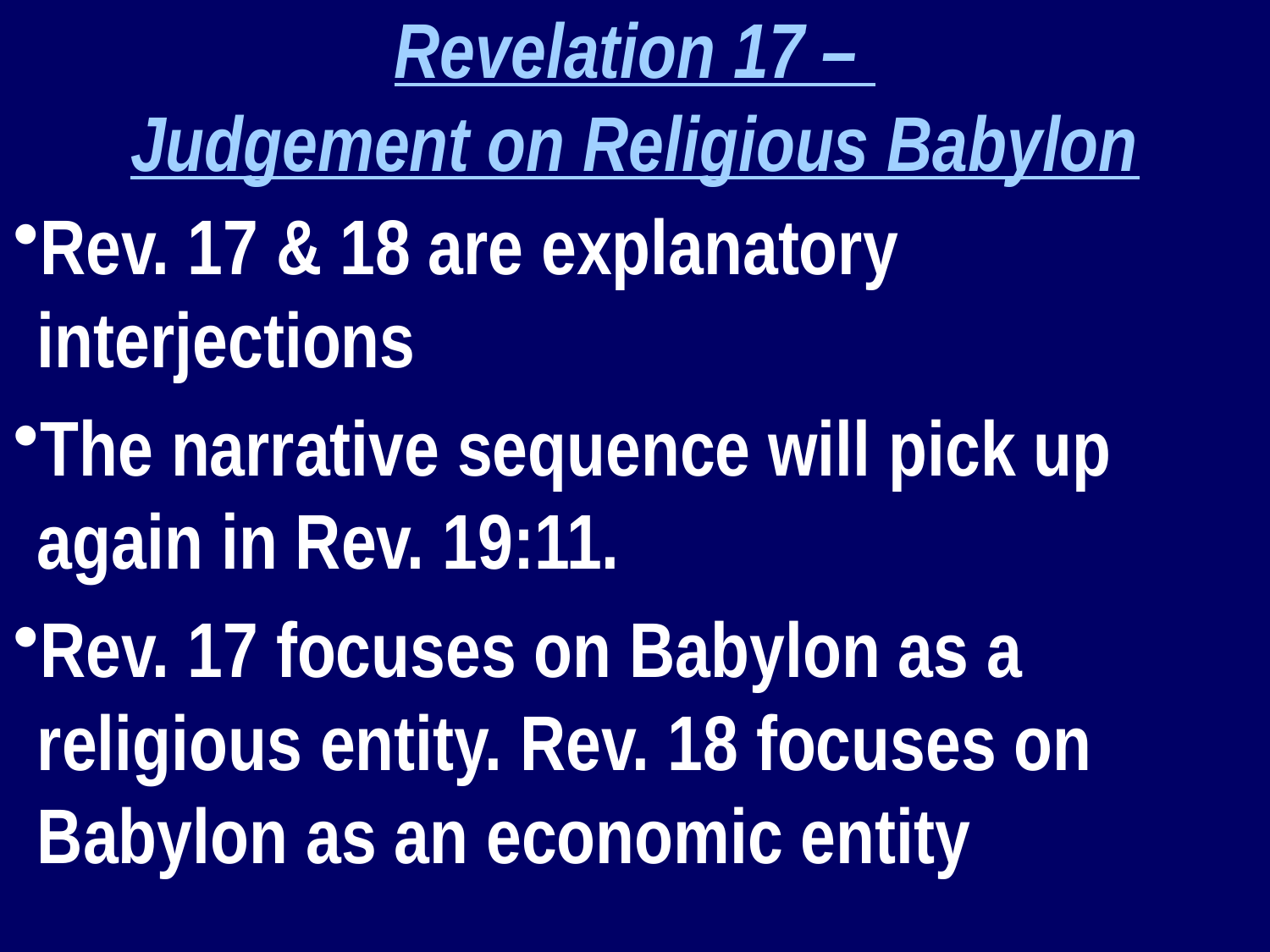

Revelation 17 –
Judgement on Religious Babylon
Rev. 17 & 18 are explanatory interjections
The narrative sequence will pick up again in Rev. 19:11.
Rev. 17 focuses on Babylon as a religious entity. Rev. 18 focuses on Babylon as an economic entity